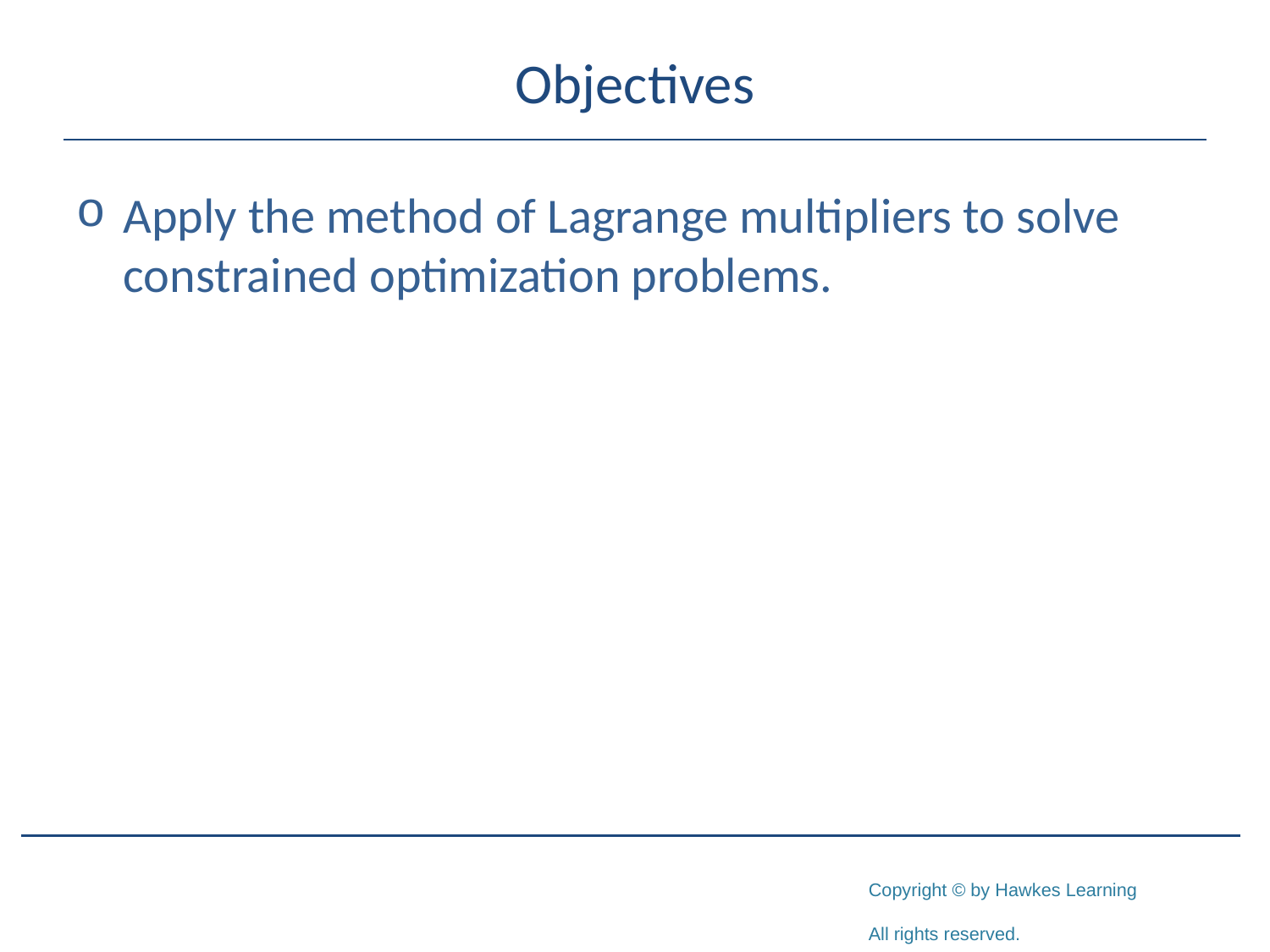

# Objectives
Apply the method of Lagrange multipliers to solve constrained optimization problems.